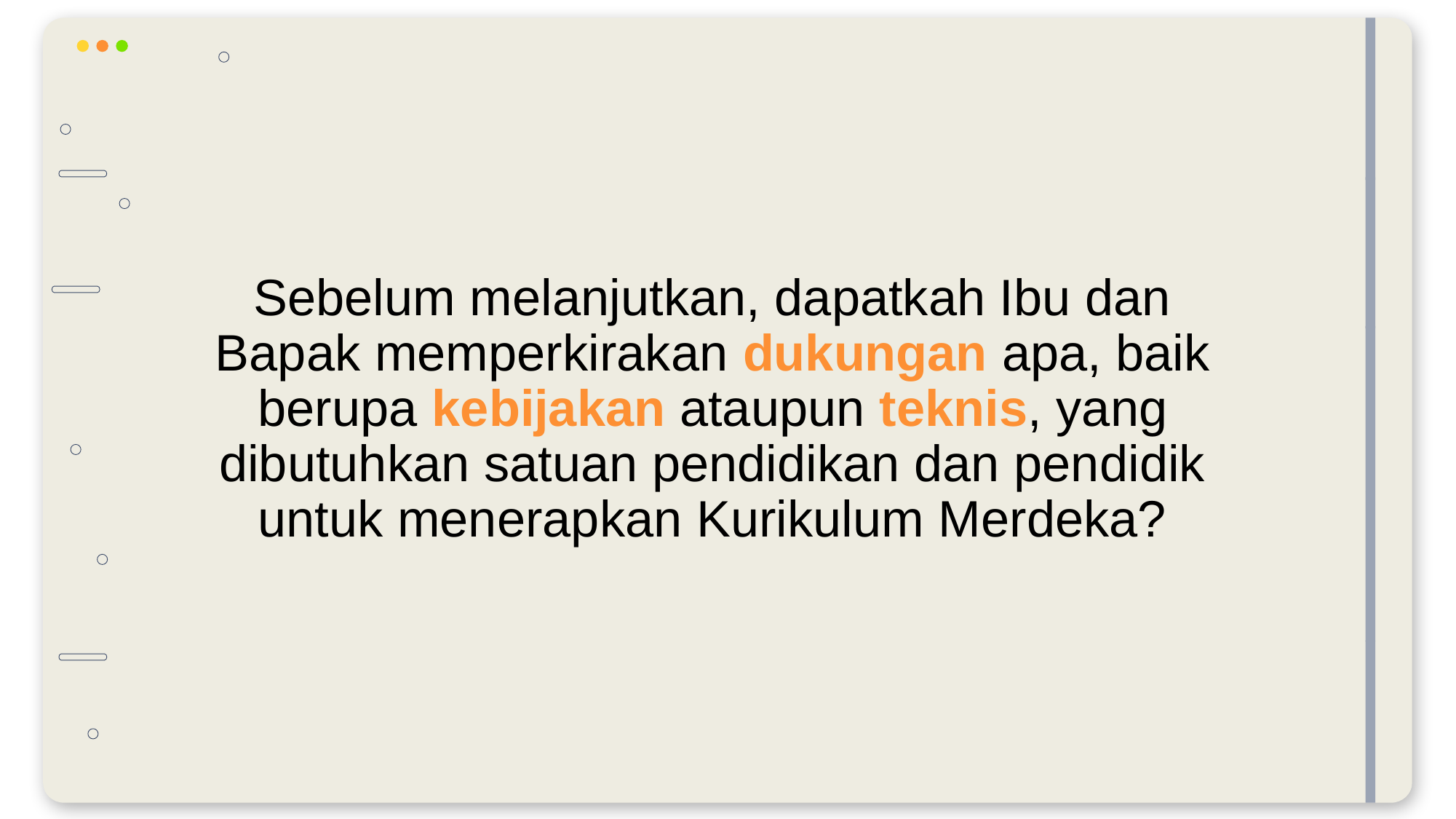

# Sebelum melanjutkan, dapatkah Ibu dan Bapak memperkirakan dukungan apa, baik berupa kebijakan ataupun teknis, yang dibutuhkan satuan pendidikan dan pendidik untuk menerapkan Kurikulum Merdeka?